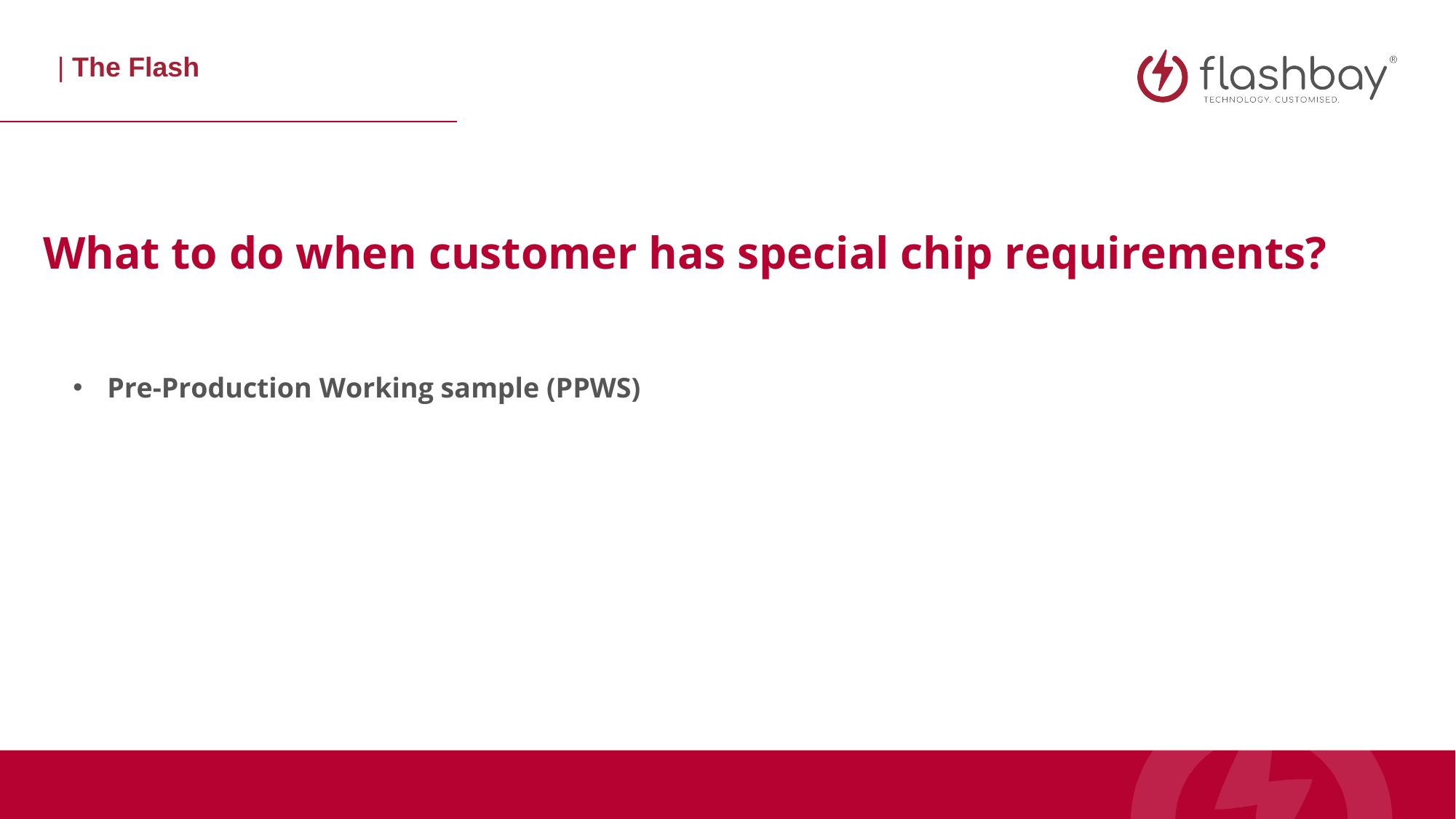

What to do when customer has special chip requirements?

Pre-Production Working sample (PPWS)